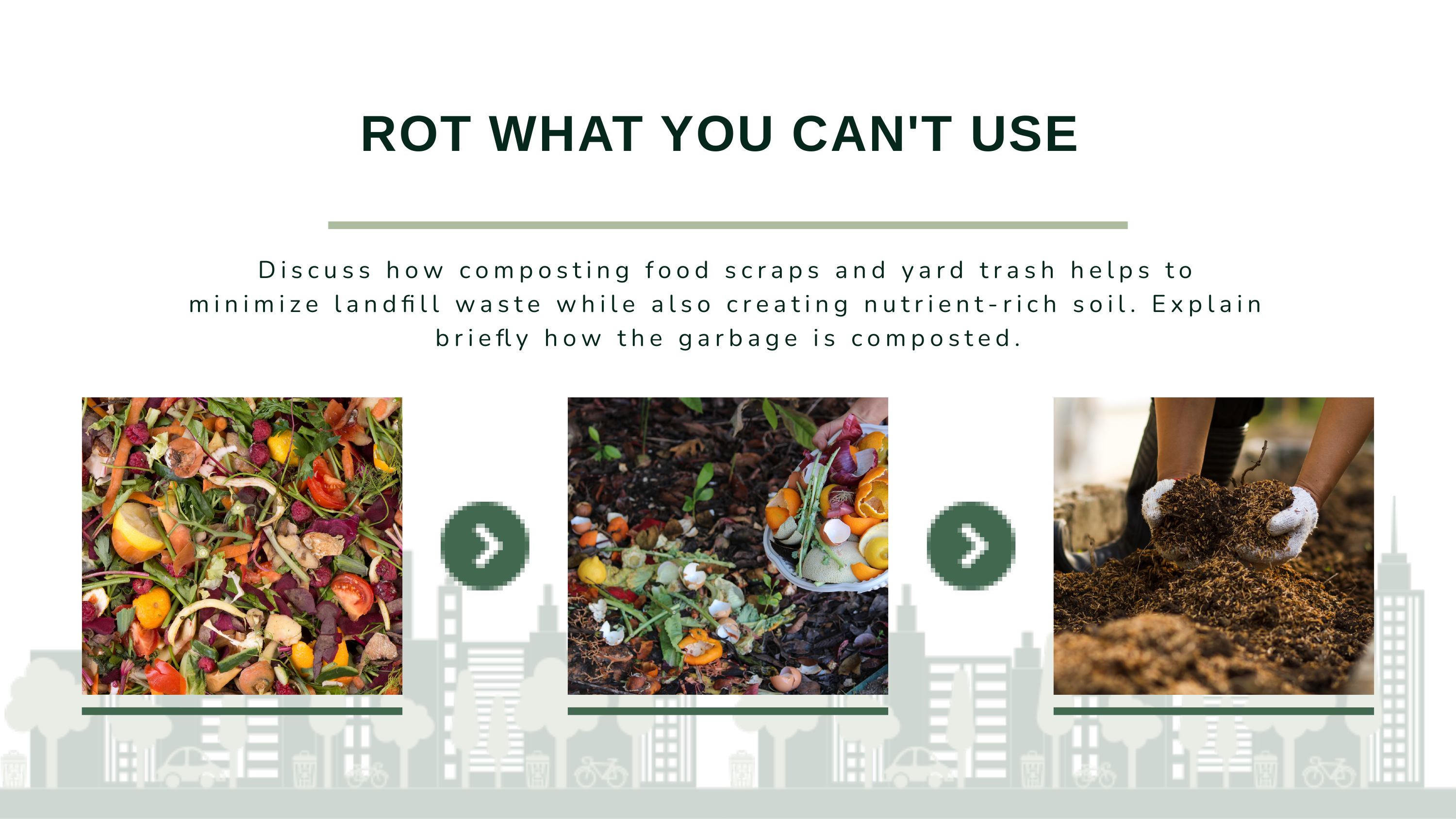

ROT WHAT YOU CAN'T USE

Discuss how composting food scraps and yard trash helps to minimize landfill waste while also creating nutrient-rich soil. Explain briefly how the garbage is composted.